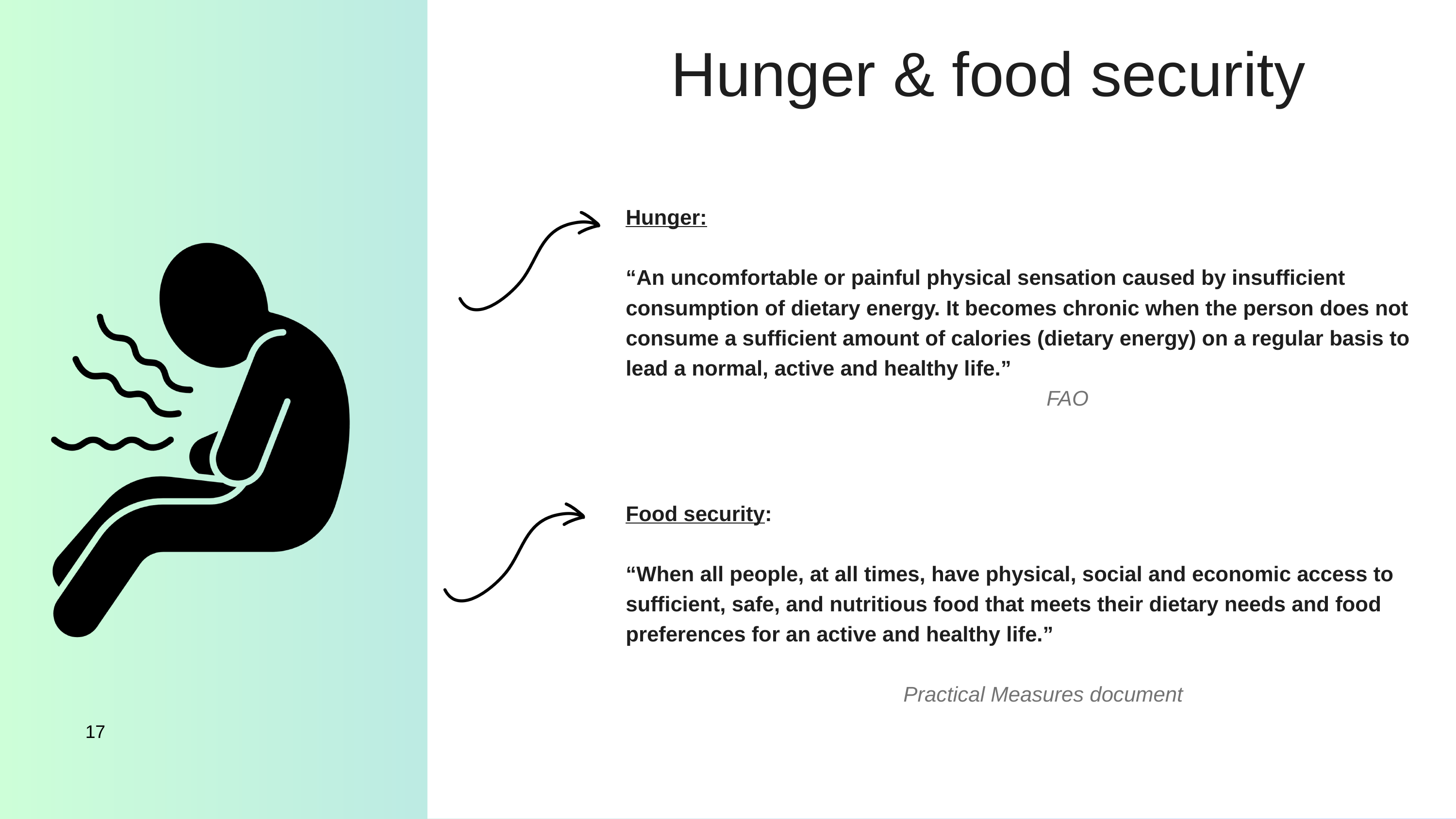

Hunger & food security
Hunger: ​

“An uncomfortable or painful physical sensation caused by insufficient consumption of dietary energy. It becomes chronic when the person does not consume a sufficient amount of calories (dietary energy) on a regular basis to lead a normal, active and healthy life.”​
         FAO

Food security: ​

“When all people, at all times, have physical, social and economic access to sufficient, safe, and nutritious food that meets their dietary needs and food preferences for an active and healthy life.” ​

 Practical Measures document ​

17